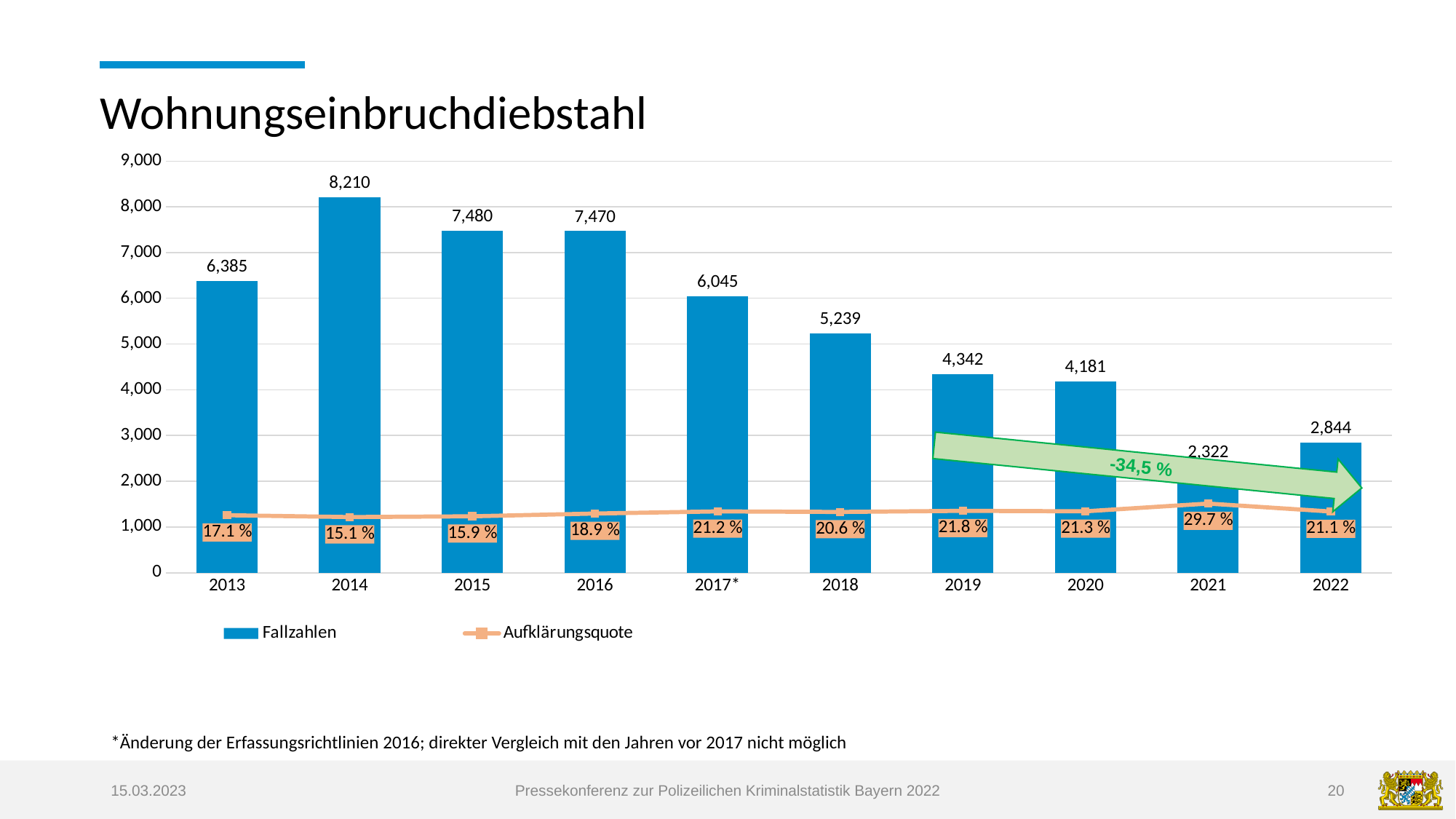

# Wohnungseinbruchdiebstahl

### Chart

| Category | Fallzahlen | Veränd. z.VJ % | Aufklärungsquote |
|---|---|---|---|
| 2013 | 6385.0 | 11.840952881415308 | 17.1 |
| 2014 | 8210.0 | 28.582615505090054 | 15.1 |
| 2015 | 7480.0 | -8.891595615103533 | 15.9 |
| 2016 | 7470.0 | -0.1336898395721925 | 18.9 |
| 2017* | 6045.0 | -19.076305220883537 | 21.2 |
| 2018 | 5239.0 | -13.333333333333334 | 20.6 |
| 2019 | 4342.0 | -17.121588089330025 | 21.8 |
| 2020 | 4181.0 | -3.707968678028558 | 21.3 |
| 2021 | 2322.0 | -44.46304711791437 | 29.7 |
| 2022 | 2844.0 | 22.48062015503876 | 21.1 |
-34,5 %
*Änderung der Erfassungsrichtlinien 2016; direkter Vergleich mit den Jahren vor 2017 nicht möglich
15.03.2023
Pressekonferenz zur Polizeilichen Kriminalstatistik Bayern 2022
20